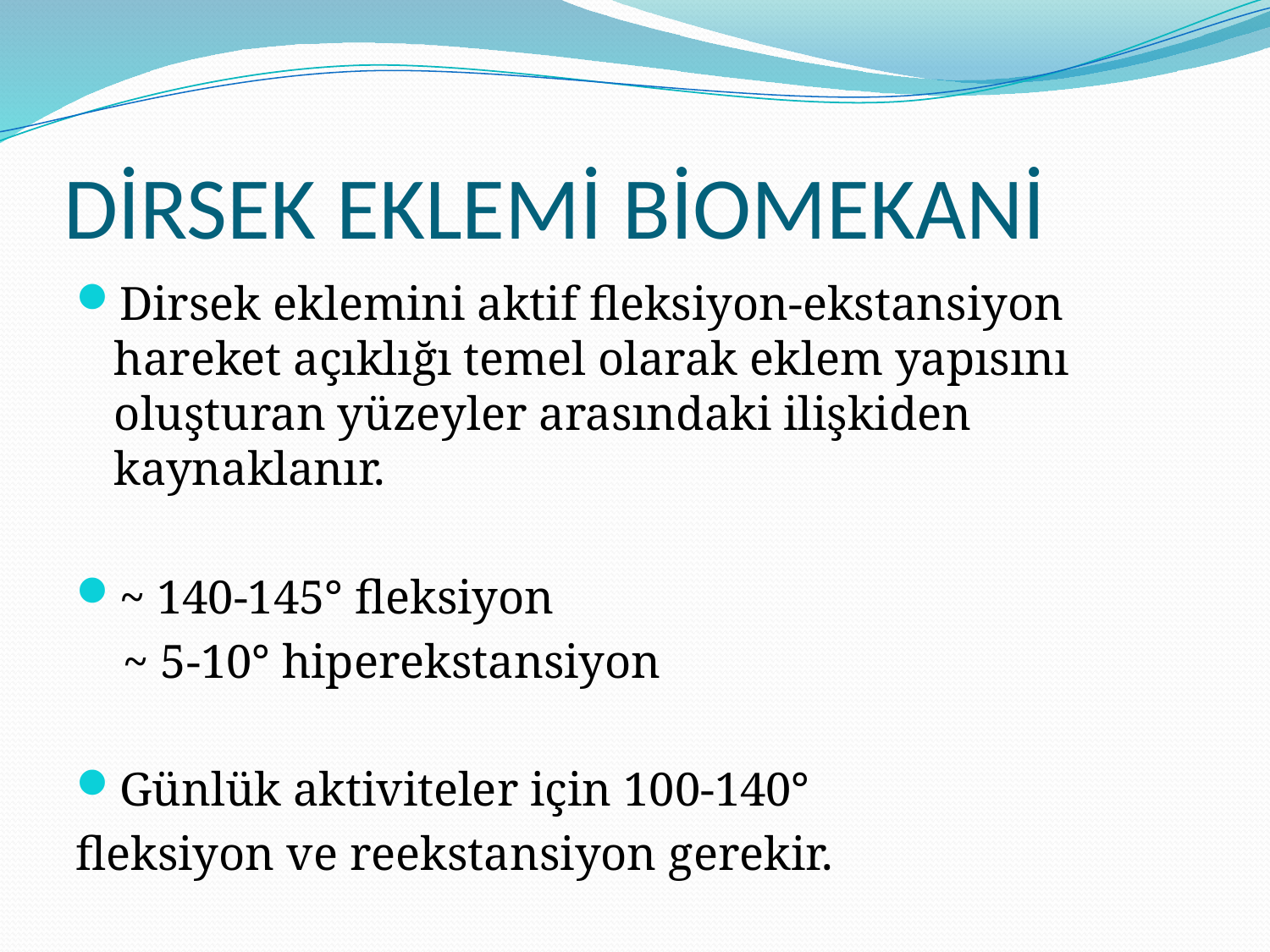

# DİRSEK EKLEMİ BİOMEKANİ
Dirsek eklemini aktif fleksiyon-ekstansiyon hareket açıklığı temel olarak eklem yapısını oluşturan yüzeyler arasındaki ilişkiden kaynaklanır.

~ 140-145° fleksiyon
    ~ 5-10° hiperekstansiyon

Günlük aktiviteler için 100-140°
fleksiyon ve reekstansiyon gerekir.